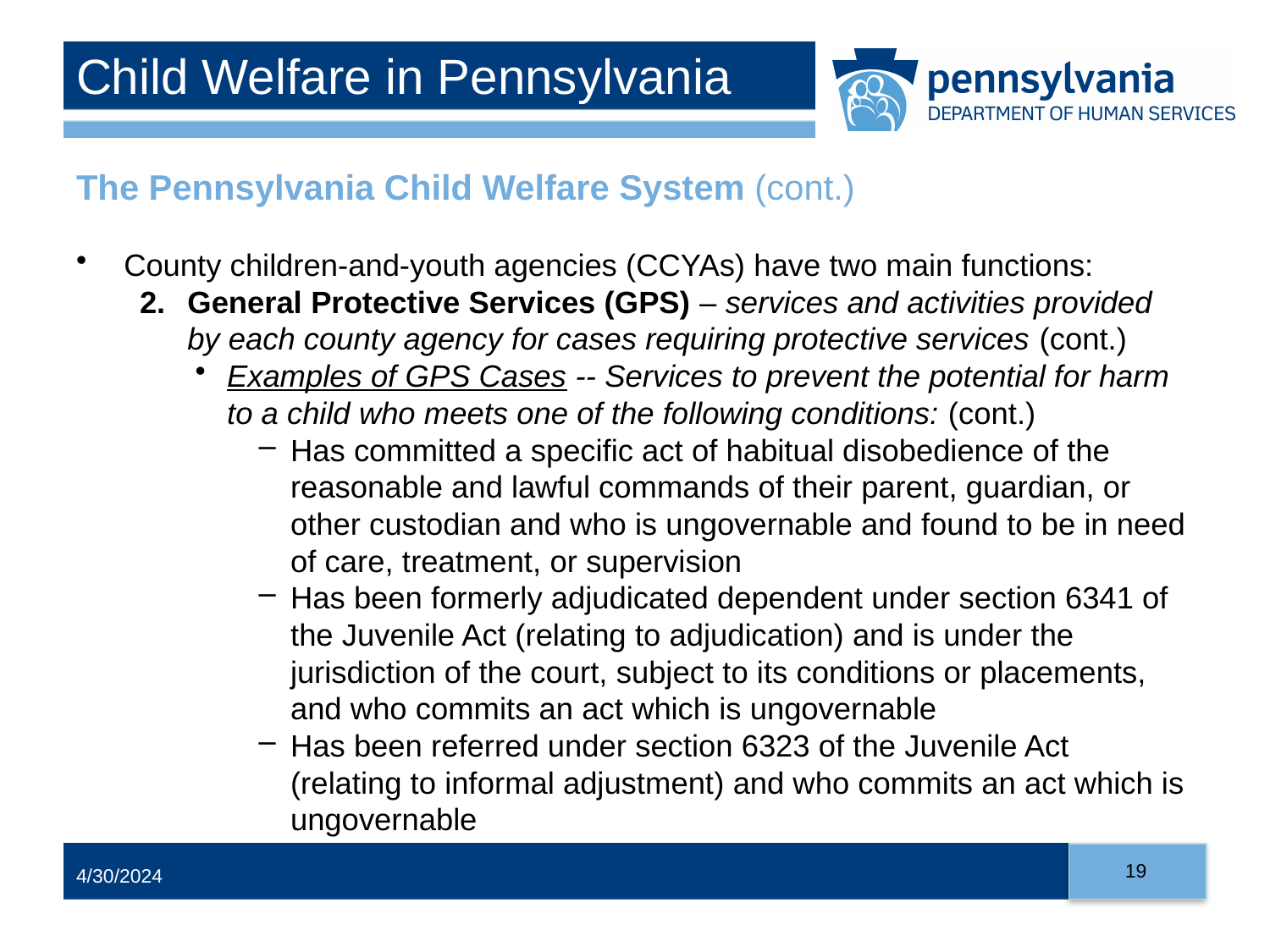

# Child Welfare in Pennsylvania
The Pennsylvania Child Welfare System (cont.)

County children-and-youth agencies (CCYAs) have two main functions:
General Protective Services (GPS) – services and activities provided by each county agency for cases requiring protective services (cont.)
Examples of GPS Cases -- Services to prevent the potential for harm to a child who meets one of the following conditions: (cont.)
Has committed a specific act of habitual disobedience of the reasonable and lawful commands of their parent, guardian, or other custodian and who is ungovernable and found to be in need of care, treatment, or supervision
Has been formerly adjudicated dependent under section 6341 of the Juvenile Act (relating to adjudication) and is under the jurisdiction of the court, subject to its conditions or placements, and who commits an act which is ungovernable
Has been referred under section 6323 of the Juvenile Act (relating to informal adjustment) and who commits an act which is ungovernable
19